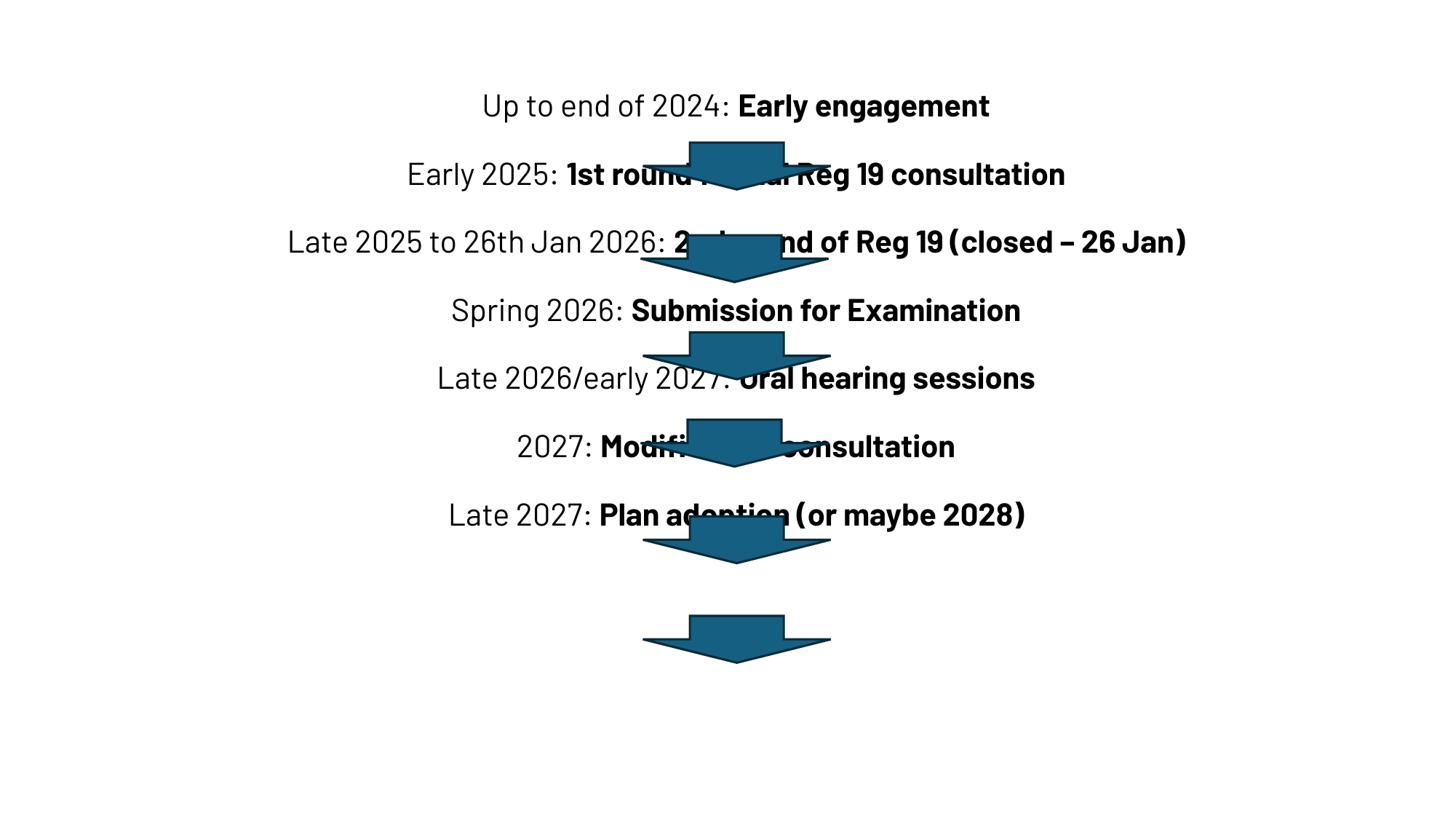

Timeline
# Up to end of 2024: Early engagement Early 2025: 1st round formal Reg 19 consultation Late 2025 to 26th Jan 2026: 2nd round of Reg 19 (closed – 26 Jan) Spring 2026: Submission for Examination Late 2026/early 2027: Oral hearing sessions 2027: Modification consultation Late 2027: Plan adoption (or maybe 2028)